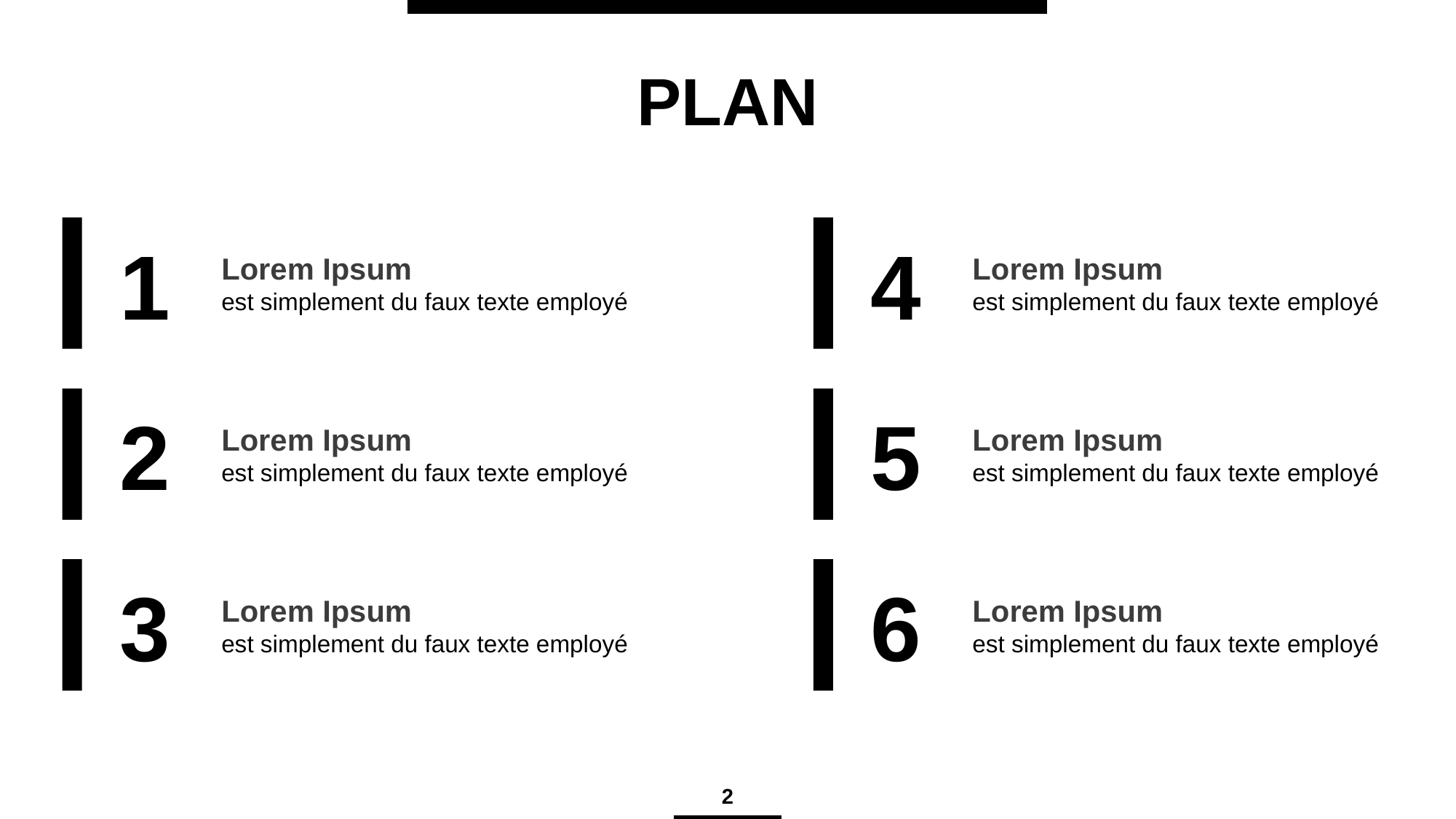

PLAN

1
4
Lorem Ipsum
est simplement du faux texte employé
Lorem Ipsum
est simplement du faux texte employé

2
5
Lorem Ipsum
est simplement du faux texte employé
Lorem Ipsum
est simplement du faux texte employé

3
6
Lorem Ipsum
est simplement du faux texte employé
Lorem Ipsum
est simplement du faux texte employé
2